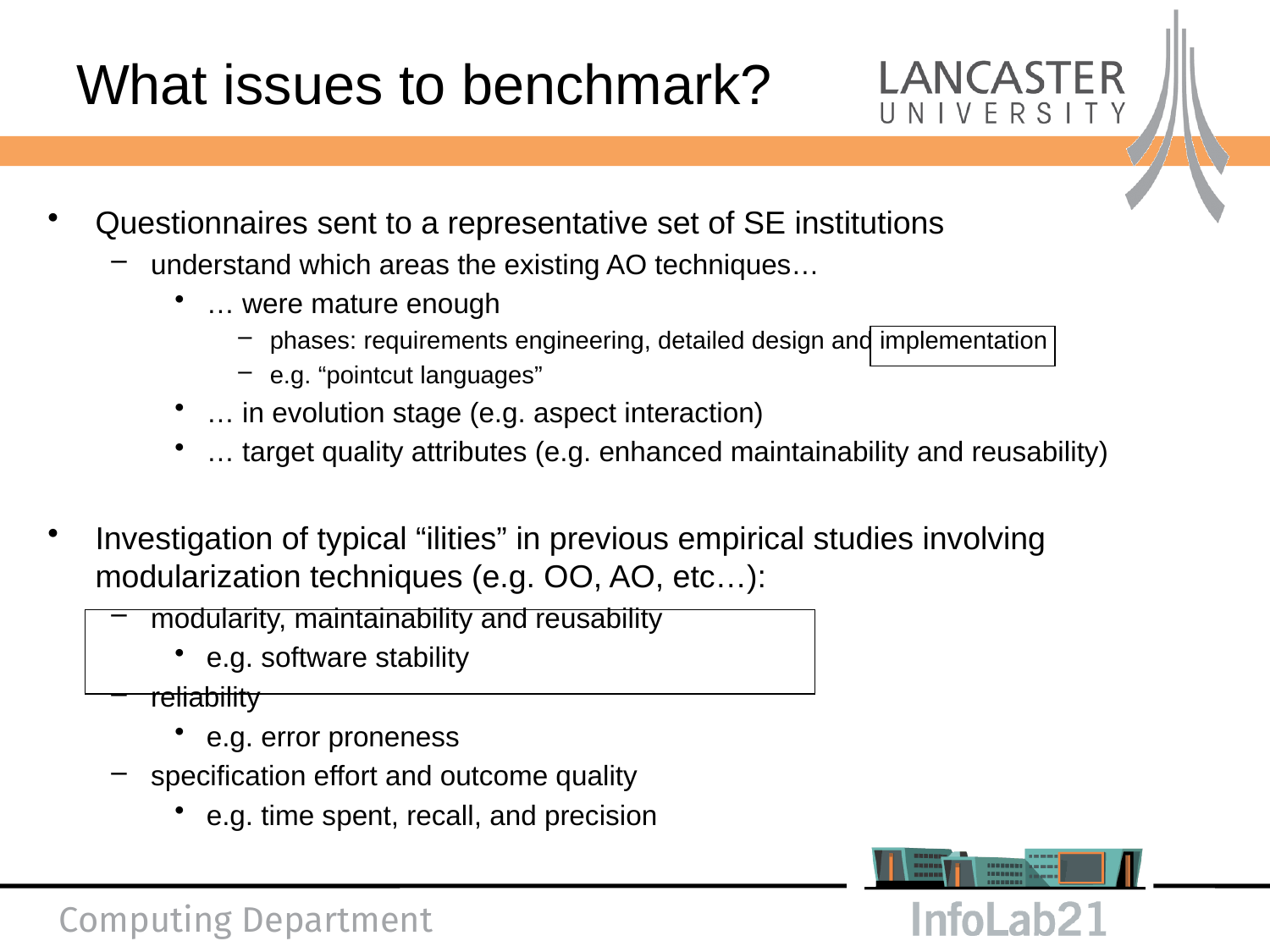

# What issues to benchmark?
Questionnaires sent to a representative set of SE institutions
understand which areas the existing AO techniques…
… were mature enough
phases: requirements engineering, detailed design and implementation
e.g. “pointcut languages”
… in evolution stage (e.g. aspect interaction)
… target quality attributes (e.g. enhanced maintainability and reusability)

Investigation of typical “ilities” in previous empirical studies involving modularization techniques (e.g. OO, AO, etc…):
modularity, maintainability and reusability
e.g. software stability
reliability
e.g. error proneness
specification effort and outcome quality
e.g. time spent, recall, and precision